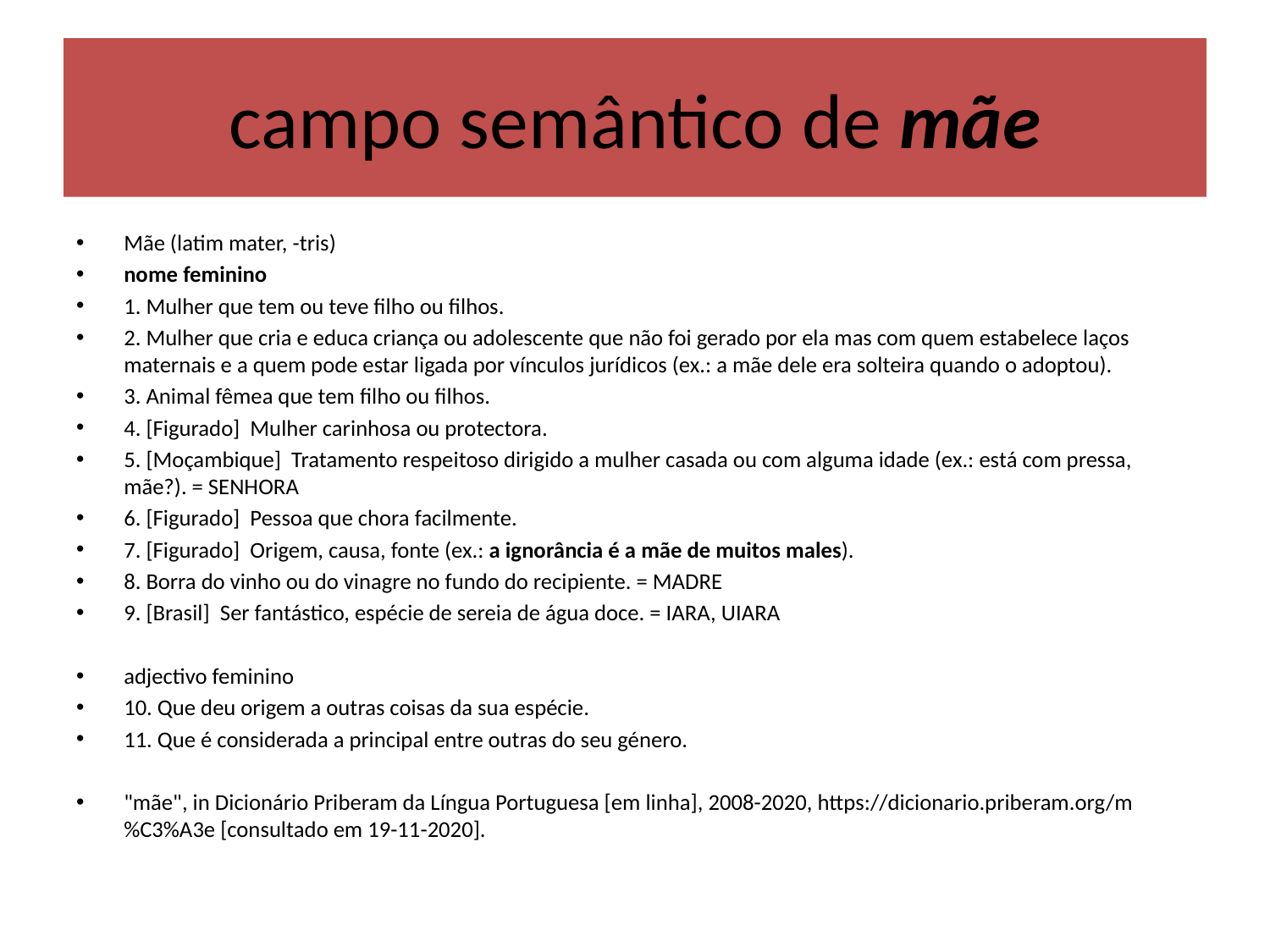

# campo semântico de mãe
Mãe (latim mater, -tris)
nome feminino
1. Mulher que tem ou teve filho ou filhos.
2. Mulher que cria e educa criança ou adolescente que não foi gerado por ela mas com quem estabelece laços maternais e a quem pode estar ligada por vínculos jurídicos (ex.: a mãe dele era solteira quando o adoptou).
3. Animal fêmea que tem filho ou filhos.
4. [Figurado]  Mulher carinhosa ou protectora.
5. [Moçambique]  Tratamento respeitoso dirigido a mulher casada ou com alguma idade (ex.: está com pressa, mãe?). = SENHORA
6. [Figurado]  Pessoa que chora facilmente.
7. [Figurado]  Origem, causa, fonte (ex.: a ignorância é a mãe de muitos males).
8. Borra do vinho ou do vinagre no fundo do recipiente. = MADRE
9. [Brasil]  Ser fantástico, espécie de sereia de água doce. = IARA, UIARA

adjectivo feminino
10. Que deu origem a outras coisas da sua espécie.
11. Que é considerada a principal entre outras do seu género.

"mãe", in Dicionário Priberam da Língua Portuguesa [em linha], 2008-2020, https://dicionario.priberam.org/m%C3%A3e [consultado em 19-11-2020].